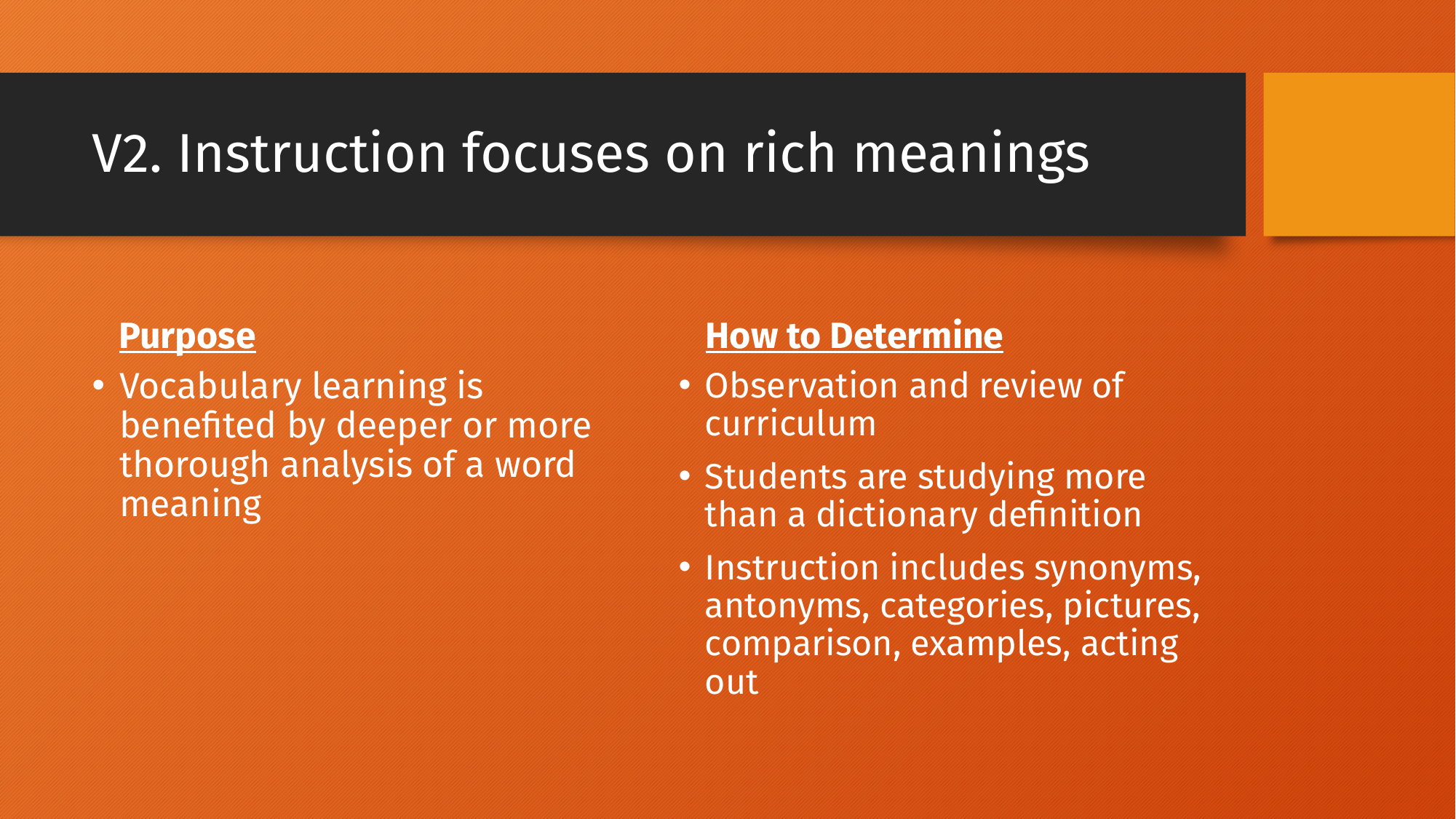

# V2. Instruction focuses on rich meanings
Purpose
How to Determine
Vocabulary learning is benefited by deeper or more thorough analysis of a word meaning

Observation and review of curriculum
Students are studying more than a dictionary definition
Instruction includes synonyms, antonyms, categories, pictures, comparison, examples, acting out